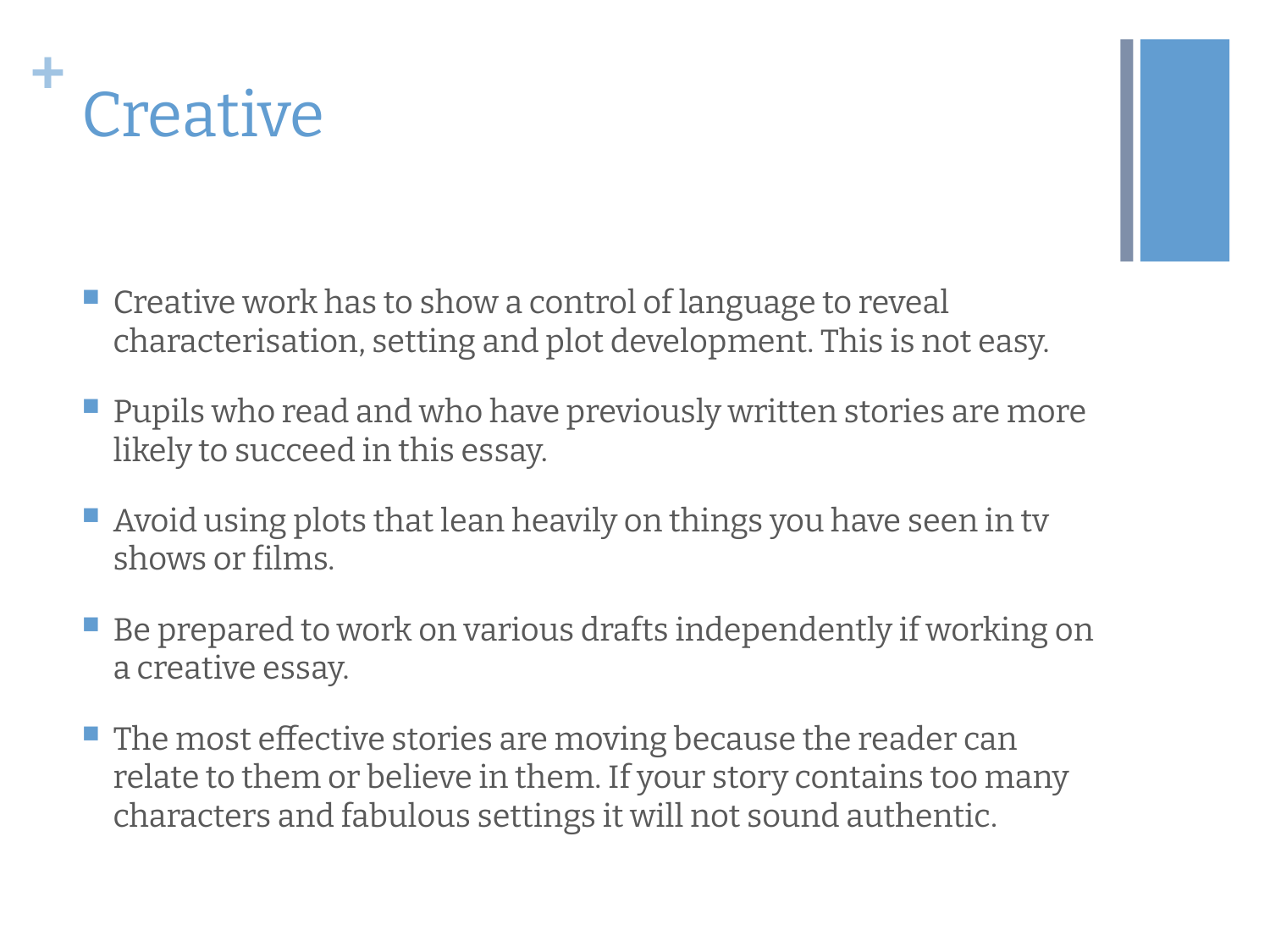

# Creative
Creative work has to show a control of language to reveal characterisation, setting and plot development. This is not easy.
Pupils who read and who have previously written stories are more likely to succeed in this essay.
Avoid using plots that lean heavily on things you have seen in tv shows or films.
Be prepared to work on various drafts independently if working on a creative essay.
The most effective stories are moving because the reader can relate to them or believe in them. If your story contains too many characters and fabulous settings it will not sound authentic.